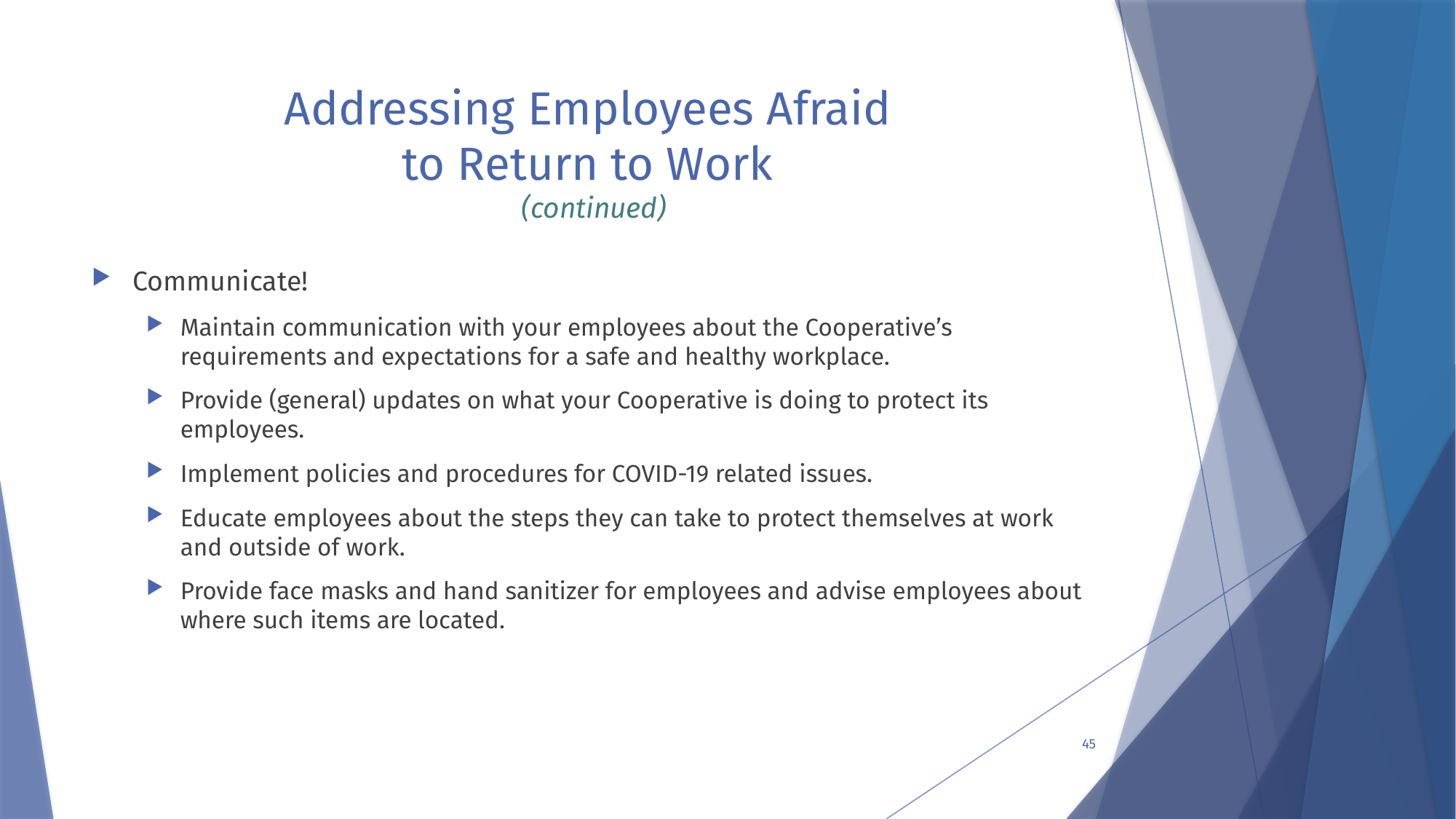

# Addressing Employees Afraid to Return to Work (continued)
Communicate!
Maintain communication with your employees about the Cooperative’s requirements and expectations for a safe and healthy workplace.
Provide (general) updates on what your Cooperative is doing to protect its employees.
Implement policies and procedures for COVID-19 related issues.
Educate employees about the steps they can take to protect themselves at work and outside of work.
Provide face masks and hand sanitizer for employees and advise employees about where such items are located.

45